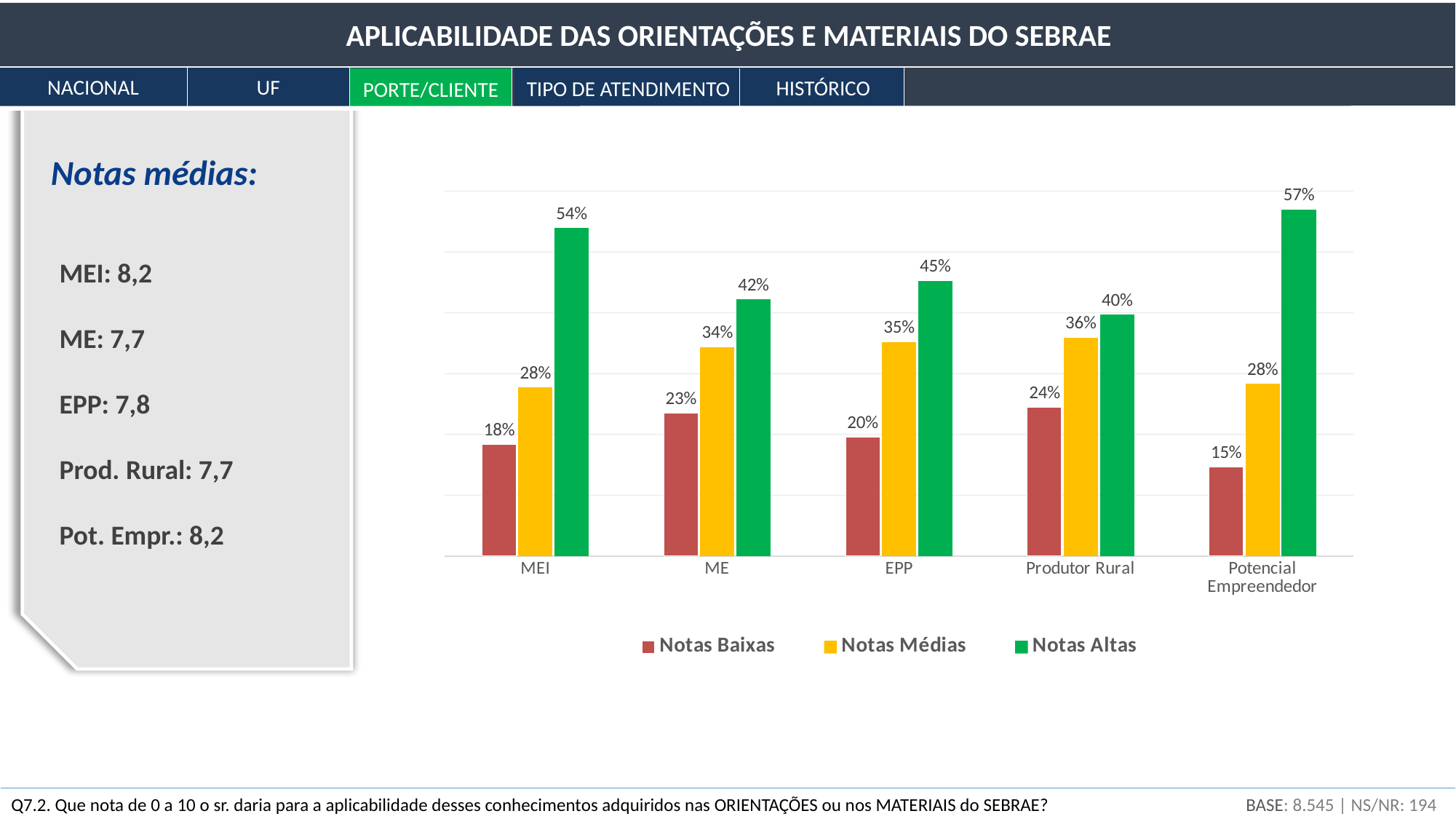

APLICABILIDADE DAS ORIENTAÇÕES E MATERIAIS DO SEBRAE
NACIONAL
UF
HISTÓRICO
TIPO DE ATENDIMENTO
PORTE/CLIENTE

Notas médias:

### Chart

| Category | Notas Baixas | Notas Médias | Notas Altas |
|---|---|---|---|
| MEI | 0.1832315305018467 | 0.2772637705145989 | 0.5395046989835544 |
| ME | 0.2348926071798848 | 0.3432575871052253 | 0.4218498057148899 |
| EPP | 0.19530629778256284 | 0.3521581677596163 | 0.4525355344578208 |
| Produtor Rural | 0.24420777279521674 | 0.359118086696562 | 0.3966741405082212 |
| Potencial Empreendedor | 0.14679151334712404 | 0.28341399391232813 | 0.5697944927405478 |
MEI: 8,2
ME: 7,7
EPP: 7,8
Prod. Rural: 7,7
Pot. Empr.: 8,2
BASE: 8.545 | NS/NR: 194
Q7.2. Que nota de 0 a 10 o sr. daria para a aplicabilidade desses conhecimentos adquiridos nas ORIENTAÇÕES ou nos MATERIAIS do SEBRAE?